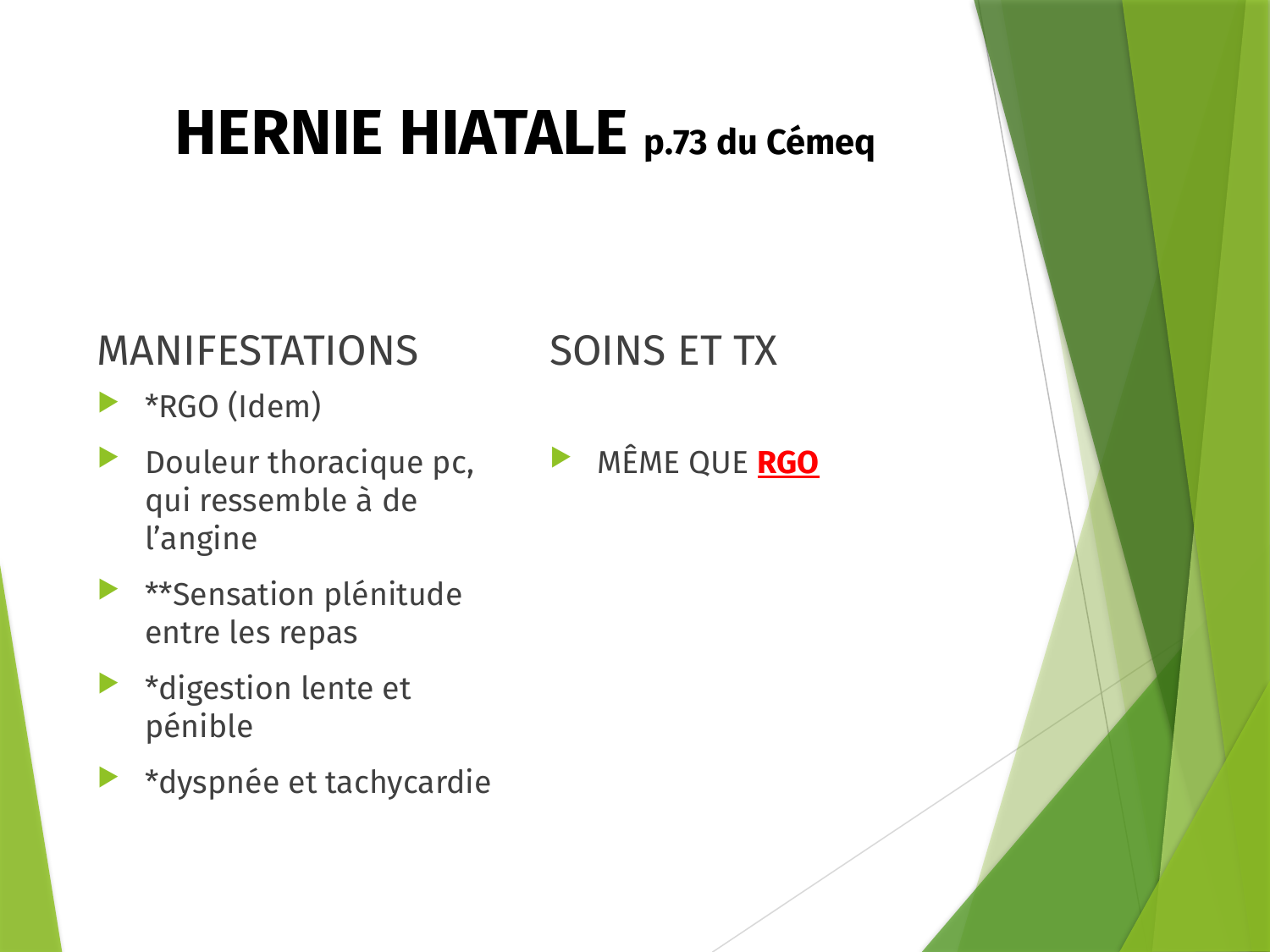

# HERNIE HIATALE p.73 du Cémeq
MANIFESTATIONS
SOINS ET TX
*RGO (Idem)
Douleur thoracique pc, qui ressemble à de l’angine
**Sensation plénitude entre les repas
*digestion lente et pénible
*dyspnée et tachycardie

MÊME QUE RGO